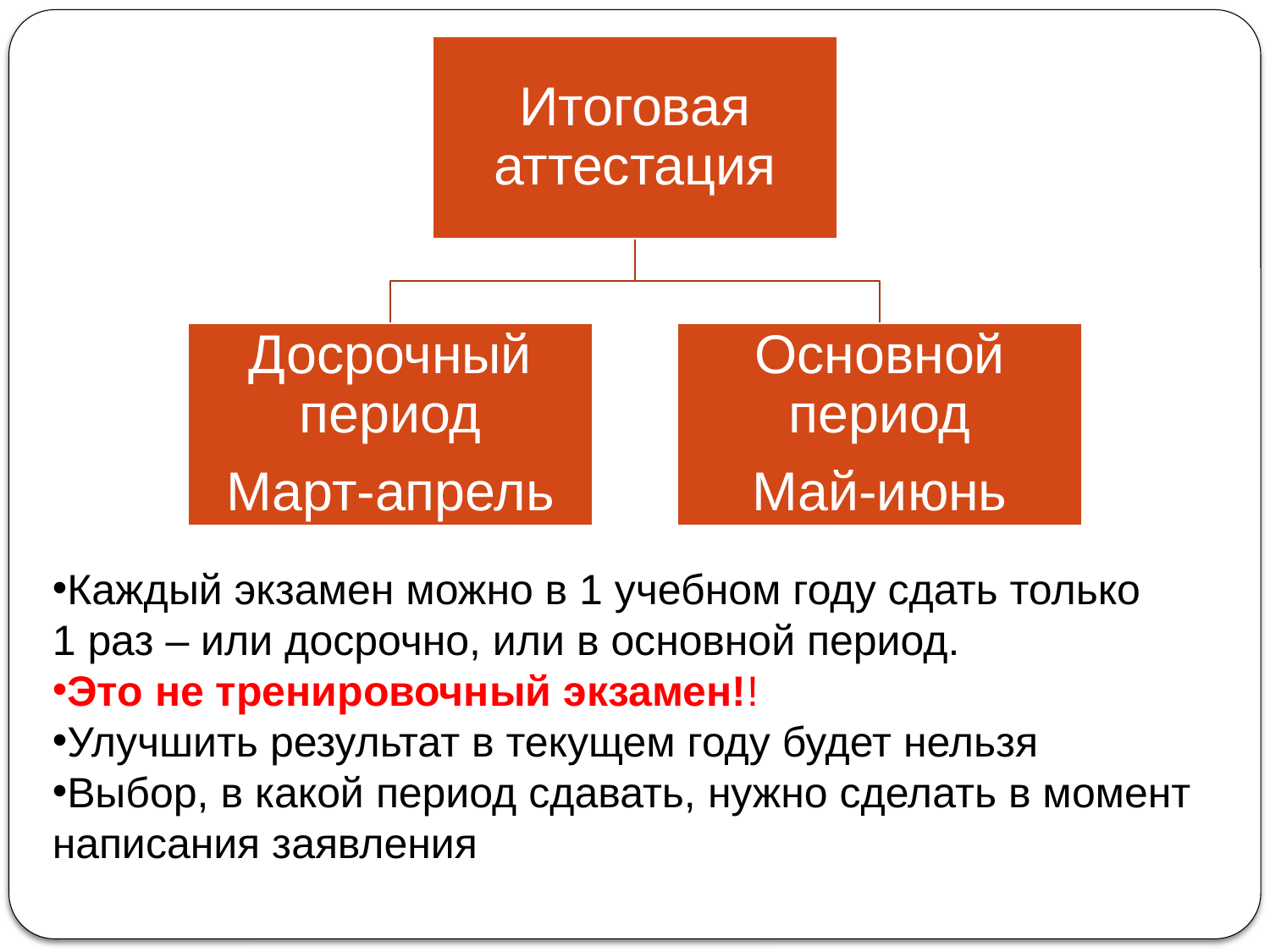

Итоговая аттестация
Досрочный период
Март-апрель
Основной период
Май-июнь
Каждый экзамен можно в 1 учебном году сдать только
1 раз – или досрочно, или в основной период.
Это не тренировочный экзамен!!
Улучшить результат в текущем году будет нельзя
Выбор, в какой период сдавать, нужно сделать в момент написания заявления